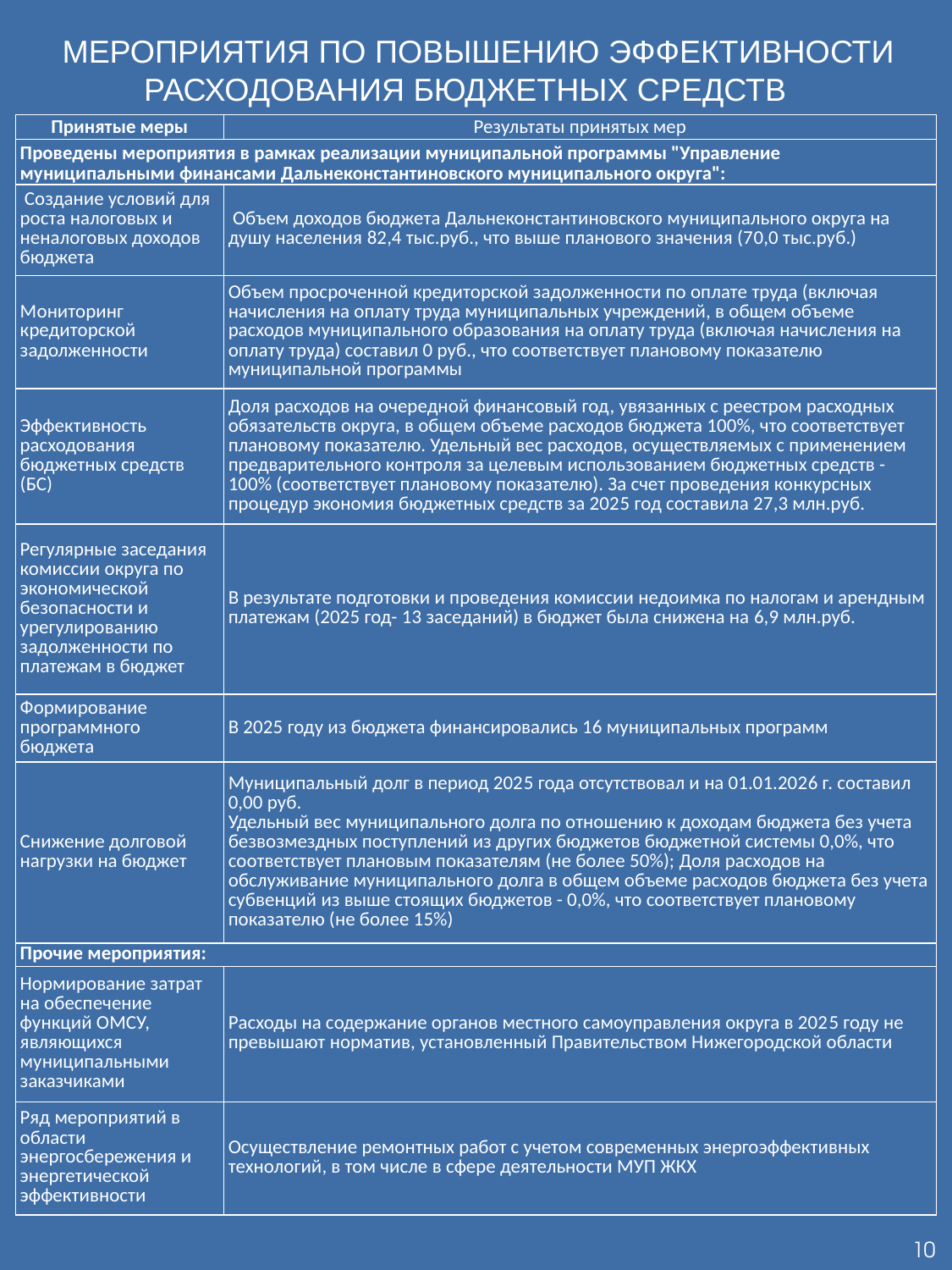

МЕРОПРИЯТИЯ ПО ПОВЫШЕНИЮ ЭФФЕКТИВНОСТИ РАСХОДОВАНИЯ БЮДЖЕТНЫХ СРЕДСТВ
| Принятые меры | Результаты принятых мер |
| --- | --- |
| Проведены мероприятия в рамках реализации муниципальной программы "Управление муниципальными финансами Дальнеконстантиновского муниципального округа": |  |
| Создание условий для роста налоговых и неналоговых доходов бюджета | Объем доходов бюджета Дальнеконстантиновского муниципального округа на душу населения 82,4 тыс.руб., что выше планового значения (70,0 тыс.руб.) |
| Мониторинг кредиторской задолженности | Объем просроченной кредиторской задолженности по оплате труда (включая начисления на оплату труда муниципальных учреждений, в общем объеме расходов муниципального образования на оплату труда (включая начисления на оплату труда) составил 0 руб., что соответствует плановому показателю муниципальной программы |
| Эффективность расходования бюджетных средств (БС) | Доля расходов на очередной финансовый год, увязанных с реестром расходных обязательств округа, в общем объеме расходов бюджета 100%, что соответствует плановому показателю. Удельный вес расходов, осуществляемых с применением предварительного контроля за целевым использованием бюджетных средств - 100% (соответствует плановому показателю). За счет проведения конкурсных процедур экономия бюджетных средств за 2025 год составила 27,3 млн.руб. |
| Регулярные заседания комиссии округа по экономической безопасности и урегулированию задолженности по платежам в бюджет | В результате подготовки и проведения комиссии недоимка по налогам и арендным платежам (2025 год- 13 заседаний) в бюджет была снижена на 6,9 млн.руб. |
| Формирование программного бюджета | В 2025 году из бюджета финансировались 16 муниципальных программ |
| Снижение долговой нагрузки на бюджет | Муниципальный долг в период 2025 года отсутствовал и на 01.01.2026 г. составил 0,00 руб. Удельный вес муниципального долга по отношению к доходам бюджета без учета безвозмездных поступлений из других бюджетов бюджетной системы 0,0%, что соответствует плановым показателям (не более 50%); Доля расходов на обслуживание муниципального долга в общем объеме расходов бюджета без учета субвенций из выше стоящих бюджетов - 0,0%, что соответствует плановому показателю (не более 15%) |
| Прочие мероприятия: |  |
| Нормирование затрат на обеспечение функций ОМСУ, являющихся муниципальными заказчиками | Расходы на содержание органов местного самоуправления округа в 2025 году не превышают норматив, установленный Правительством Нижегородской области |
| Ряд мероприятий в области энергосбережения и энергетической эффективности | Осуществление ремонтных работ с учетом современных энергоэффективных технологий, в том числе в сфере деятельности МУП ЖКХ |
10